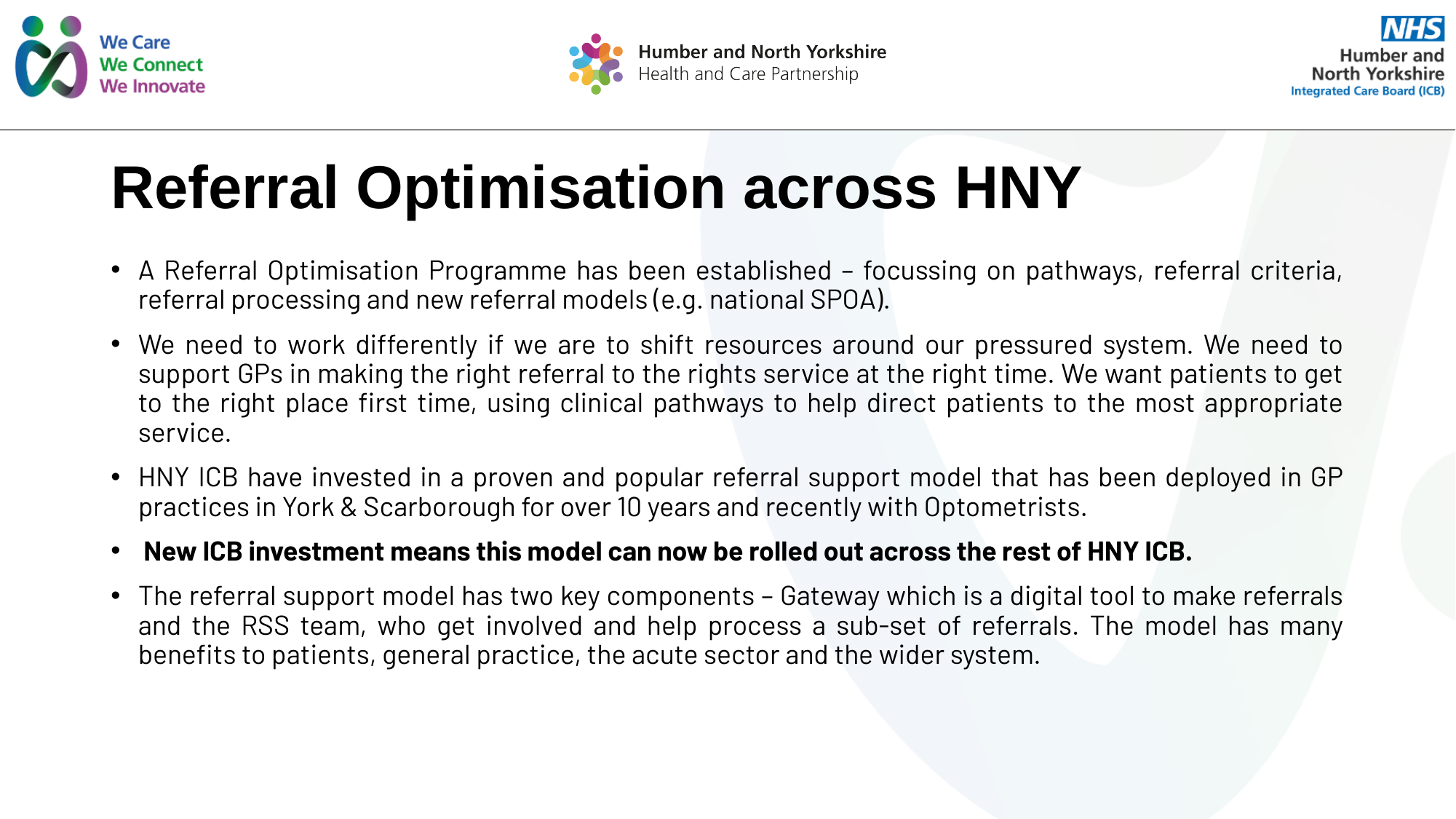

# Referral Optimisation across HNY
A Referral Optimisation Programme has been established – focussing on pathways, referral criteria, referral processing and new referral models (e.g. national SPOA).
We need to work differently if we are to shift resources around our pressured system. We need to support GPs in making the right referral to the rights service at the right time. We want patients to get to the right place first time, using clinical pathways to help direct patients to the most appropriate service.
HNY ICB have invested in a proven and popular referral support model that has been deployed in GP practices in York & Scarborough for over 10 years and recently with Optometrists.
 New ICB investment means this model can now be rolled out across the rest of HNY ICB.
The referral support model has two key components – Gateway which is a digital tool to make referrals and the RSS team, who get involved and help process a sub-set of referrals. The model has many benefits to patients, general practice, the acute sector and the wider system.